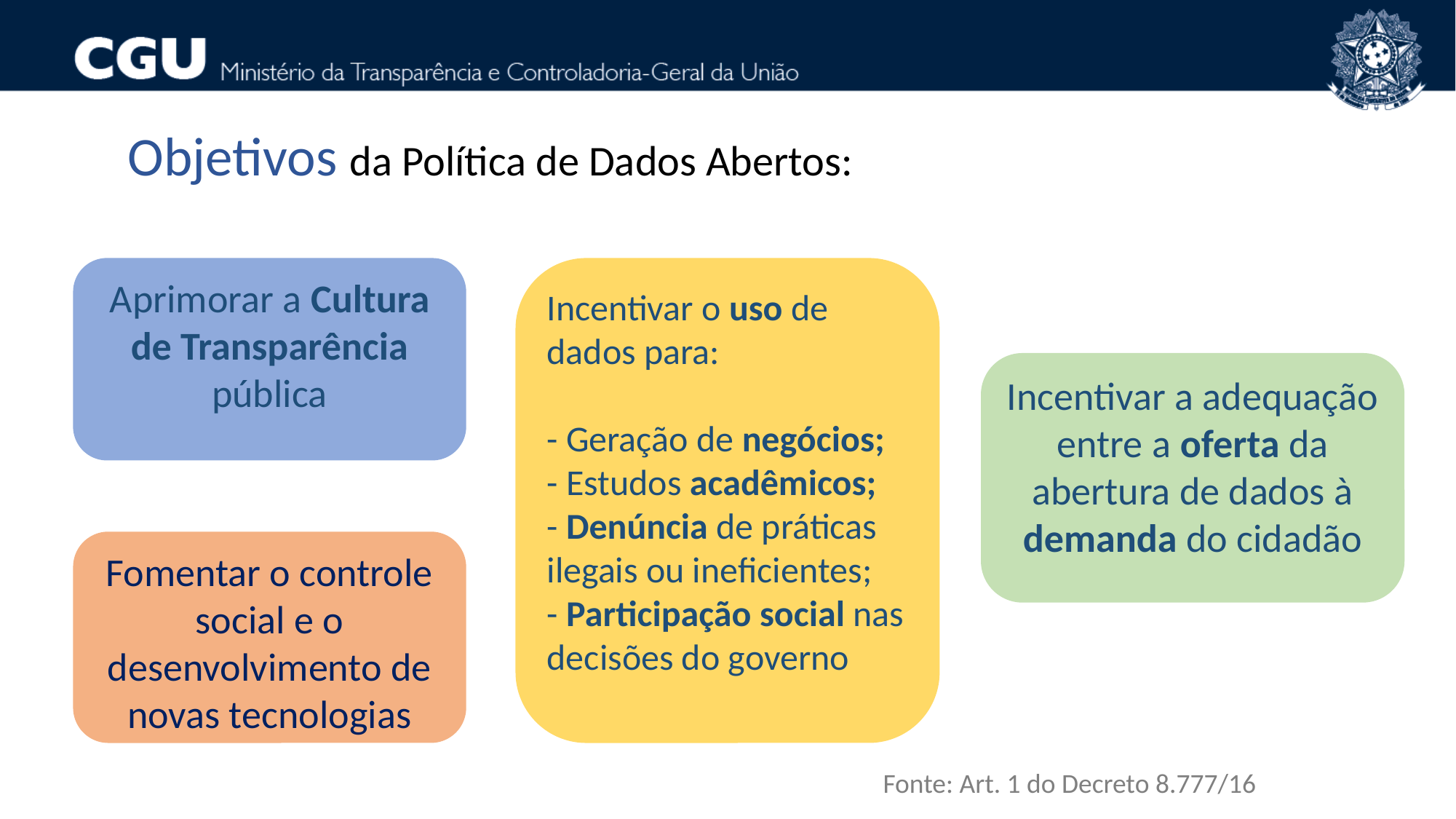

Objetivos da Política de Dados Abertos:

Aprimorar a Cultura de Transparência pública
Incentivar o uso de dados para:

- Geração de negócios;
- Estudos acadêmicos;
- Denúncia de práticas ilegais ou ineficientes;
- Participação social nas decisões do governo
Incentivar a adequação entre a oferta da abertura de dados à demanda do cidadão
Fomentar o controle social e o desenvolvimento de novas tecnologias
Fonte: Art. 1 do Decreto 8.777/16